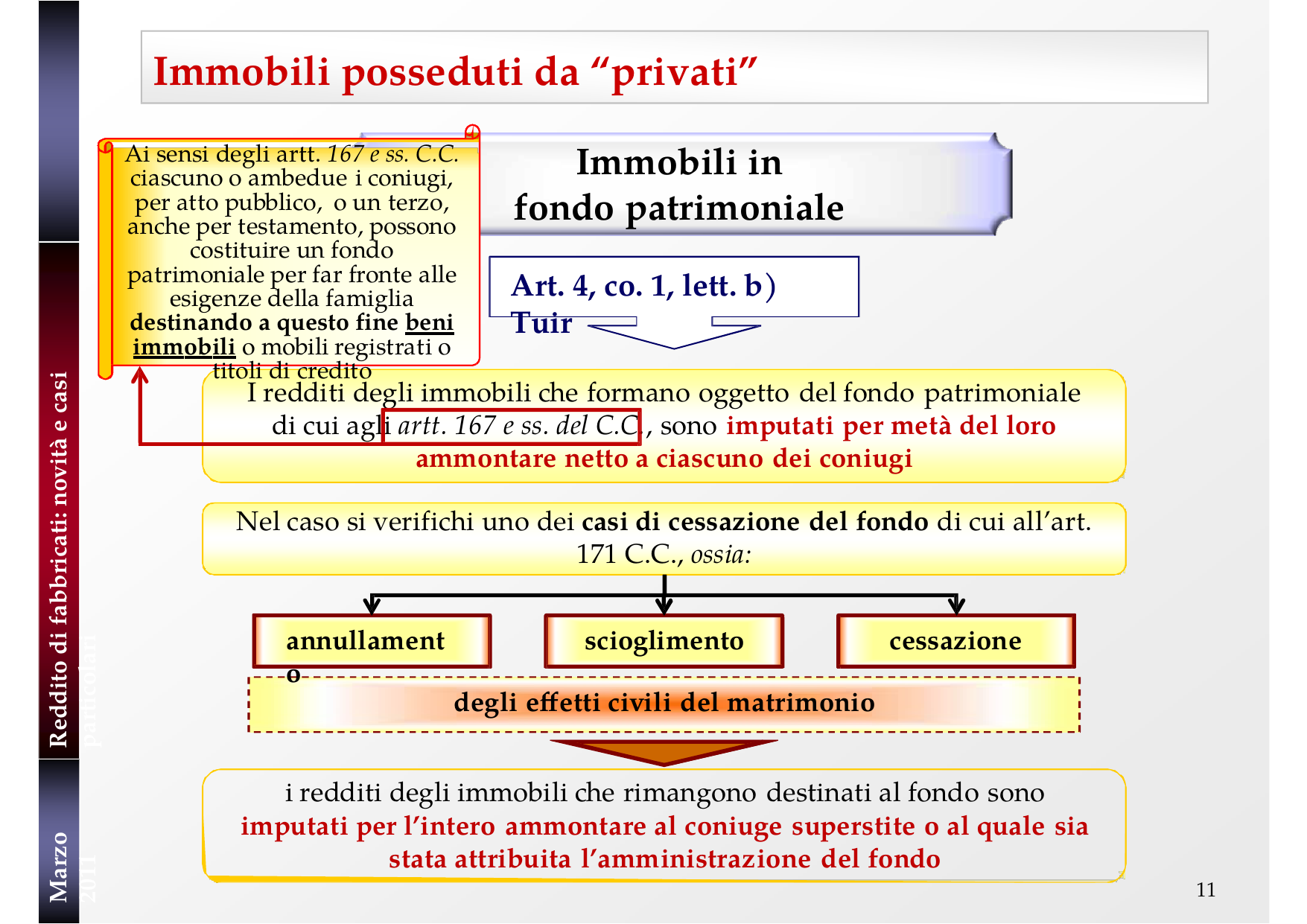

# Immobili posseduti da “privati”

Immobili in fondo patrimoniale

Ai sensi degli artt. 167 e ss. C.C. ciascuno o ambedue i coniugi, per atto pubblico,  o un terzo, anche per testamento, possono costituire un fondo patrimoniale per far fronte alle esigenze della famiglia destinando a questo fine beni immobili o mobili registrati o titoli di credito

Reddito di fabbricati: novità e casi particolari

Art. 4, co. 1, lett. b) Tuir

I redditi degli immobili che formano oggetto del fondo patrimoniale di cui agli artt. 167 e ss. del C.C., sono imputati per metà del loro ammontare netto a ciascuno dei coniugi

Nel caso si verifichi uno dei casi di cessazione del fondo di cui all’art.
171 C.C., ossia:

annullamento
scioglimento
cessazione

degli effetti civili del matrimonio

i redditi degli immobili che rimangono destinati al fondo sono imputati per l’intero ammontare al coniuge superstite o al quale sia stata attribuita l’amministrazione del fondo
11

Marzo 2011